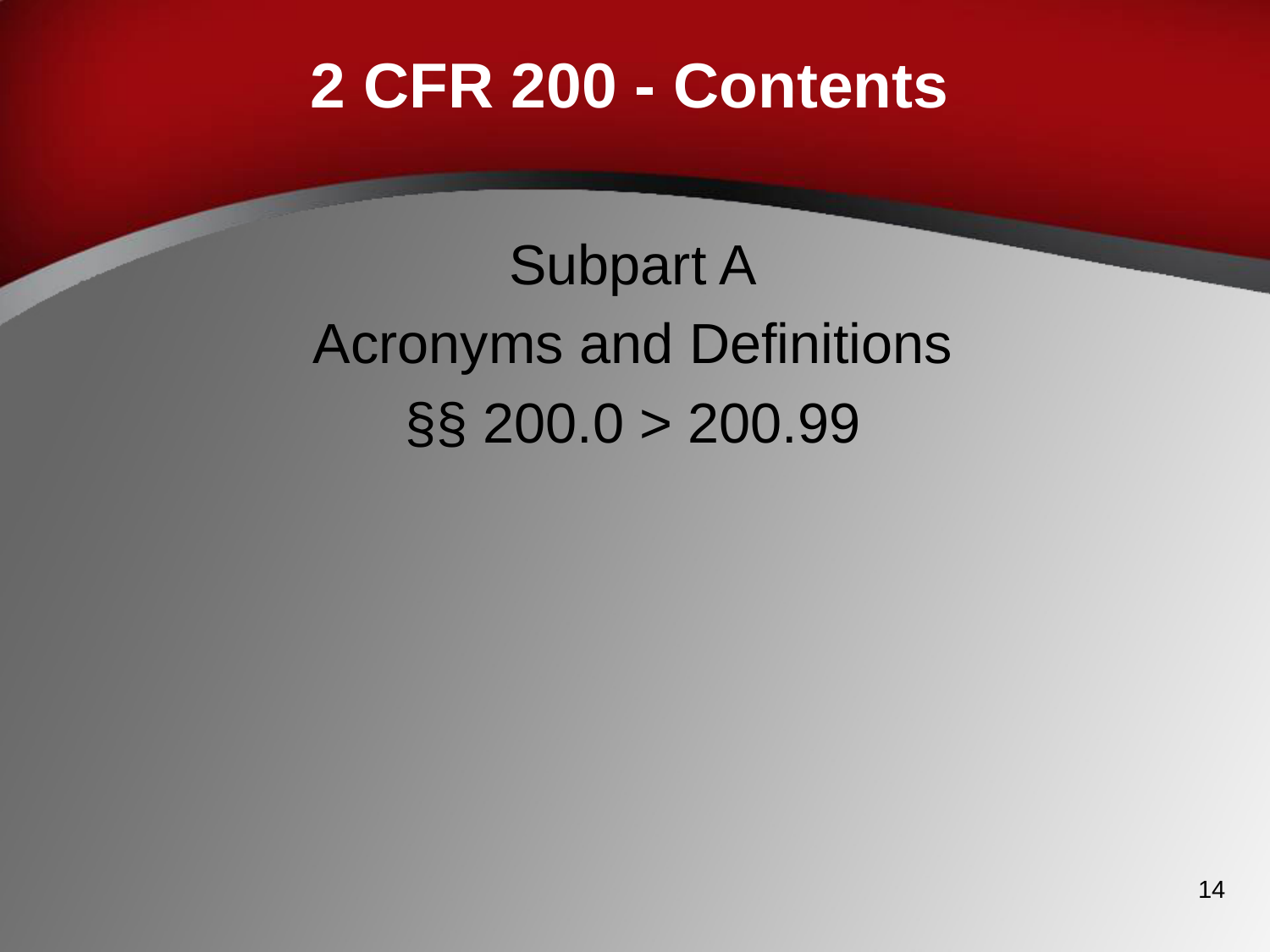

# 2 CFR 200 - Contents
Subpart A
Acronyms and Definitions
§§ 200.0 > 200.99
14